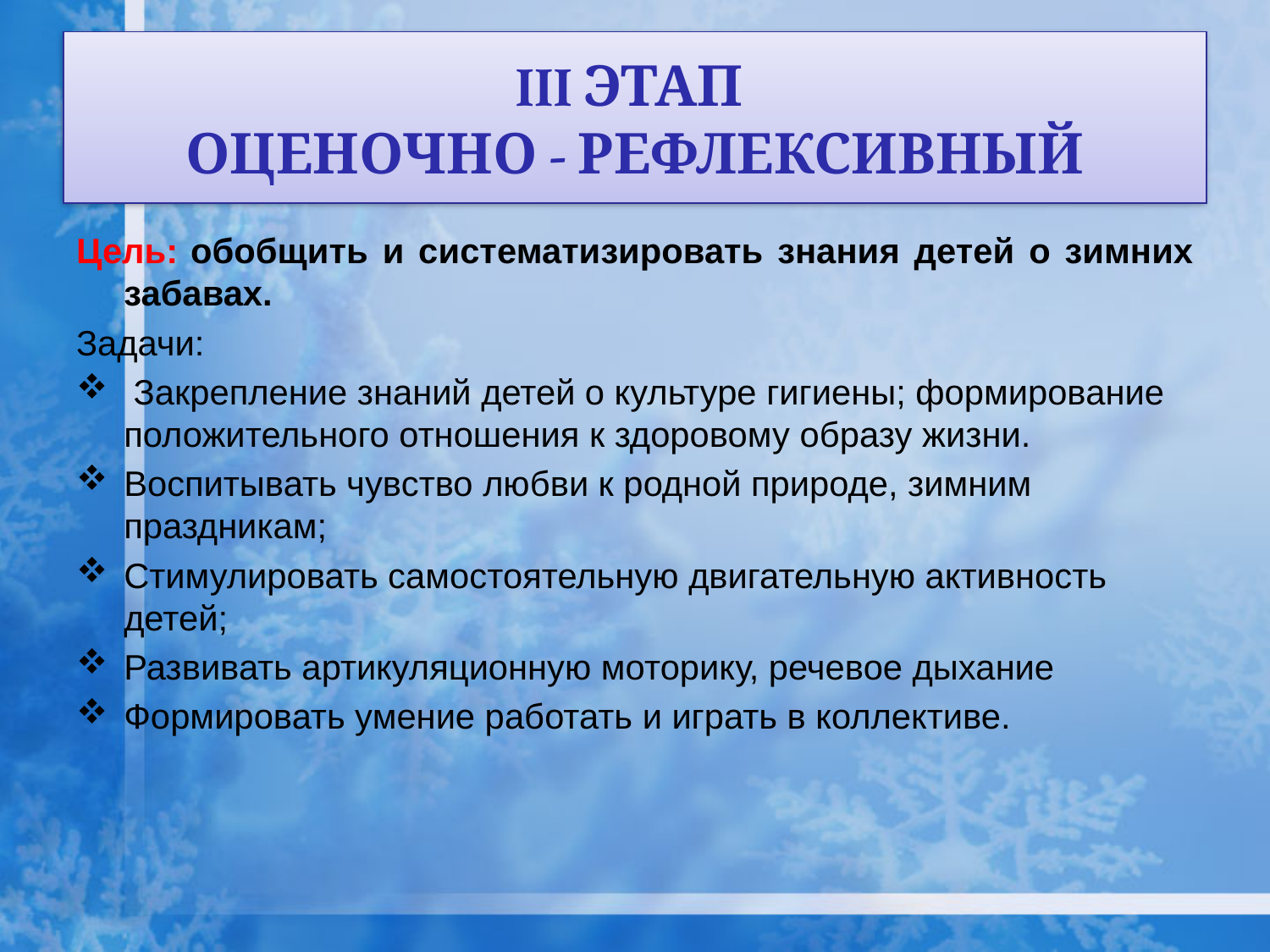

# III ЭТАП ОЦЕНОЧНО - РЕФЛЕКСИВНЫЙ
Цель: обобщить и систематизировать знания детей о зимних забавах.
Задачи:
 Закрепление знаний детей о культуре гигиены; формирование положительного отношения к здоровому образу жизни.
Воспитывать чувство любви к родной природе, зимним праздникам;
Стимулировать самостоятельную двигательную активность детей;
Развивать артикуляционную моторику, речевое дыхание
Формировать умение работать и играть в коллективе.